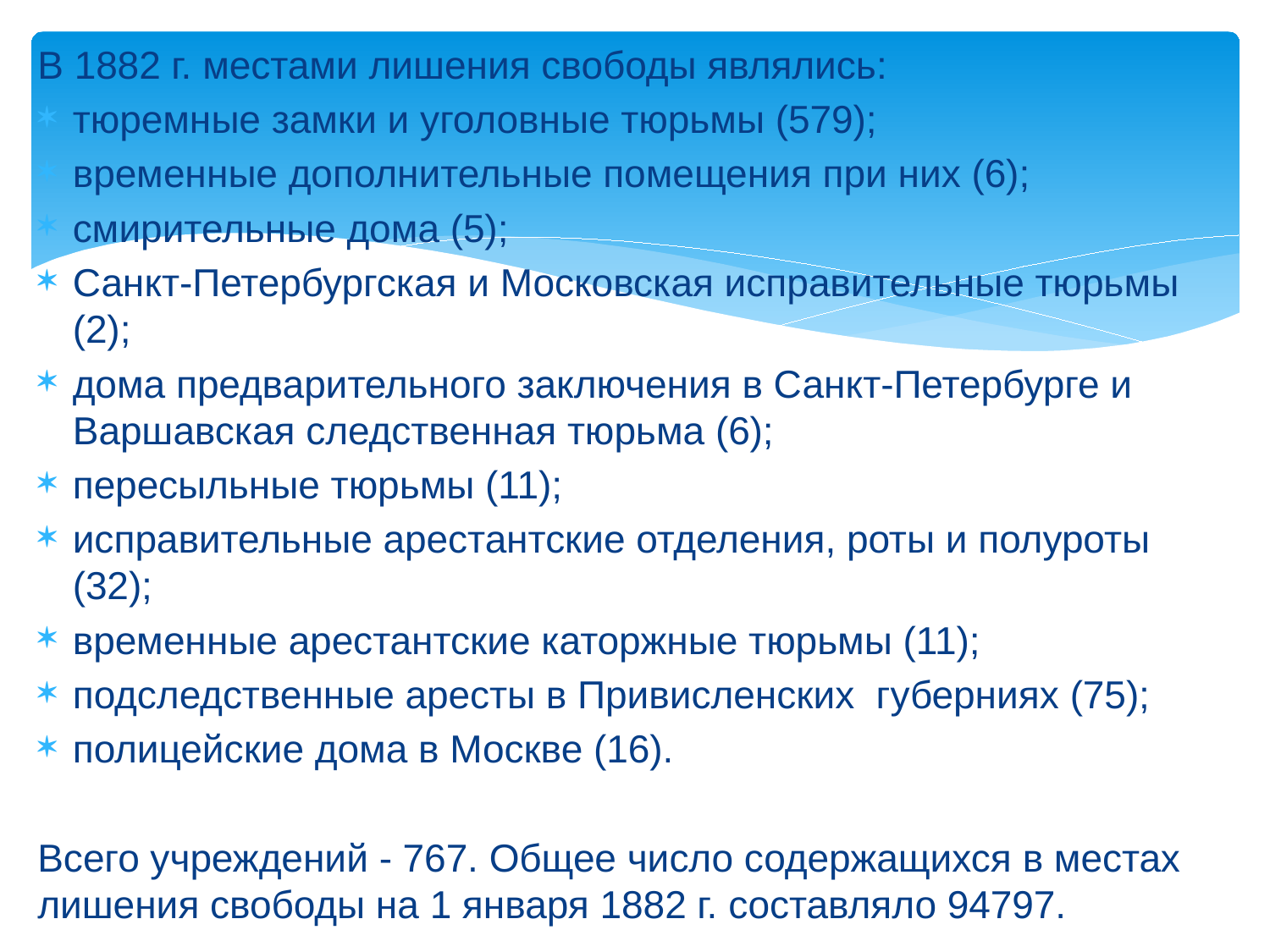

В 1882 г. местами лишения свободы являлись:
тюремные замки и уголовные тюрьмы (579);
временные дополнительные помещения при них (6);
смирительные дома (5);
Санкт-Петербургская и Московская исправительные тюрьмы (2);
дома предварительного заключения в Санкт-Петербурге и Варшавская следственная тюрьма (6);
пересыльные тюрьмы (11);
исправительные арестантские отделения, роты и полуроты (32);
временные арестантские каторжные тюрьмы (11);
подследственные аресты в Привисленских  губерниях (75);
полицейские дома в Москве (16).

Всего учреждений - 767. Общее число содержащихся в местах лишения свободы на 1 января 1882 г. составляло 94797.